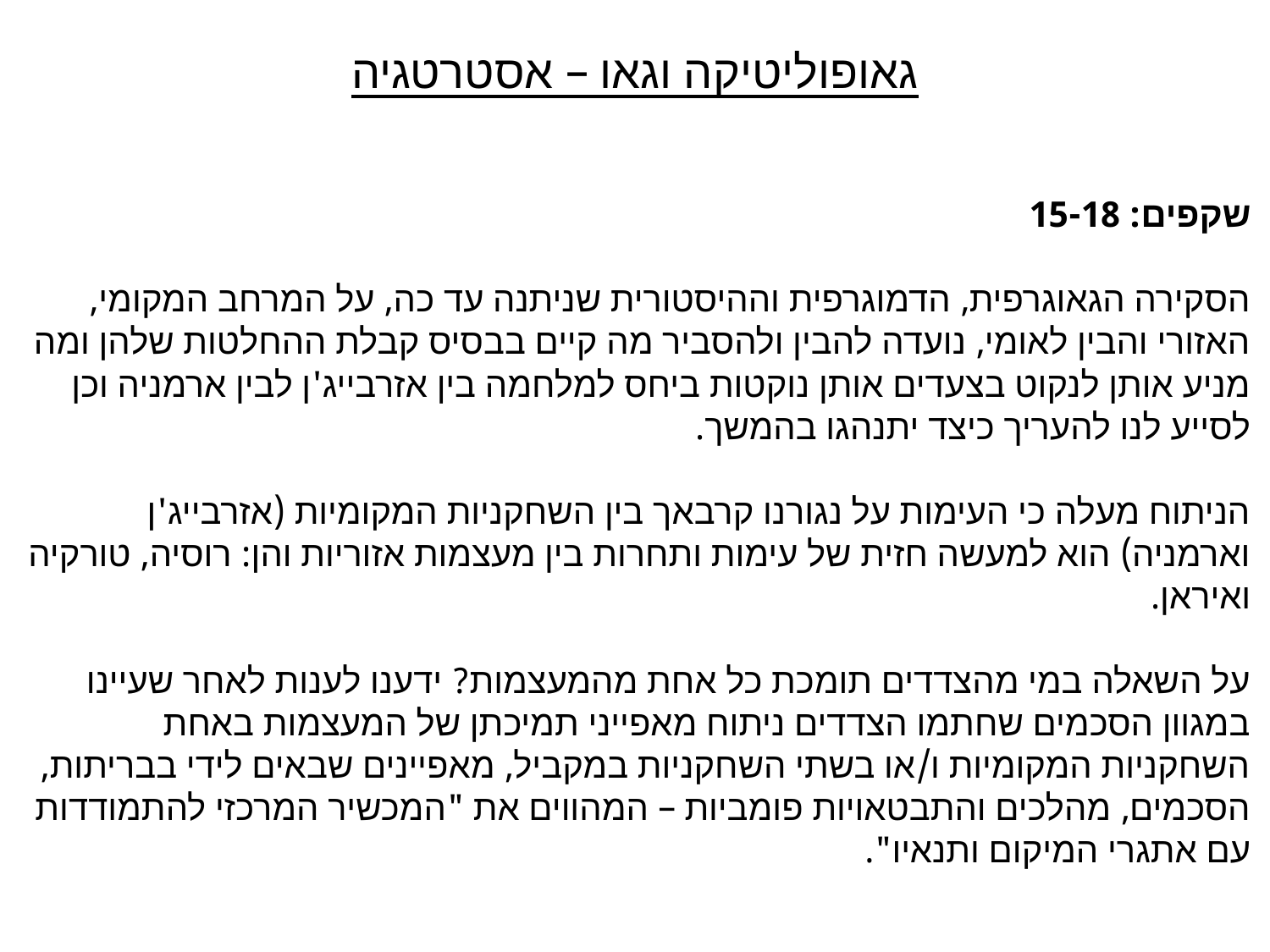

גאופוליטיקה וגאו – אסטרטגיה

שקפים: 15-18

הסקירה הגאוגרפית, הדמוגרפית וההיסטורית שניתנה עד כה, על המרחב המקומי, האזורי והבין לאומי, נועדה להבין ולהסביר מה קיים בבסיס קבלת ההחלטות שלהן ומה מניע אותן לנקוט בצעדים אותן נוקטות ביחס למלחמה בין אזרבייג'ן לבין ארמניה וכן לסייע לנו להעריך כיצד יתנהגו בהמשך.

הניתוח מעלה כי העימות על נגורנו קרבאך בין השחקניות המקומיות (אזרבייג'ן וארמניה) הוא למעשה חזית של עימות ותחרות בין מעצמות אזוריות והן: רוסיה, טורקיה ואיראן.

על השאלה במי מהצדדים תומכת כל אחת מהמעצמות? ידענו לענות לאחר שעיינו במגוון הסכמים שחתמו הצדדים ניתוח מאפייני תמיכתן של המעצמות באחת השחקניות המקומיות ו/או בשתי השחקניות במקביל, מאפיינים שבאים לידי בבריתות, הסכמים, מהלכים והתבטאויות פומביות – המהווים את "המכשיר המרכזי להתמודדות עם אתגרי המיקום ותנאיו".